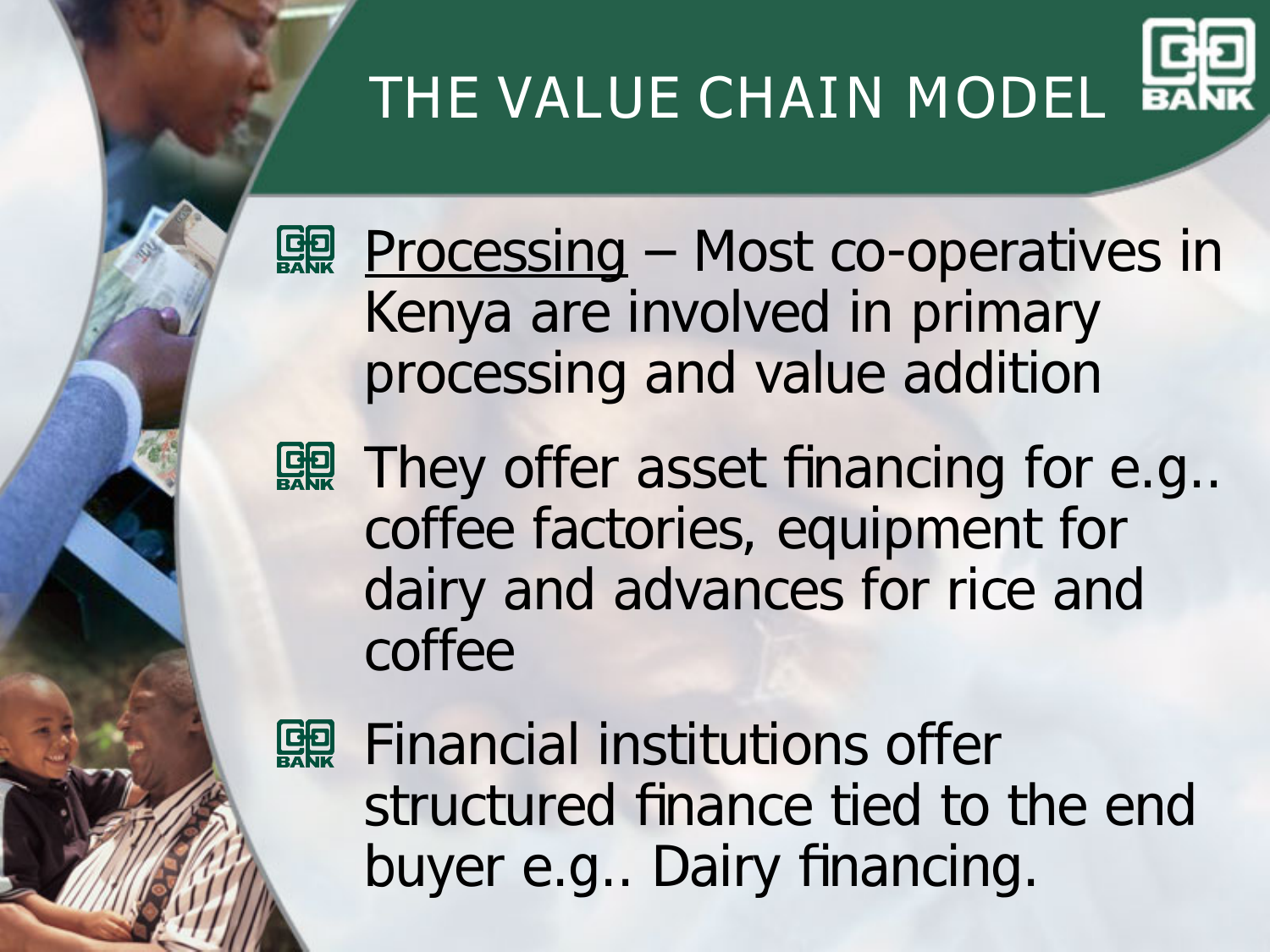

# THE VALUE CHAIN MODEL
Processing – Most co-operatives in Kenya are involved in primary processing and value addition
They offer asset financing for e.g.. coffee factories, equipment for dairy and advances for rice and coffee
Financial institutions offer structured finance tied to the end buyer e.g.. Dairy financing.